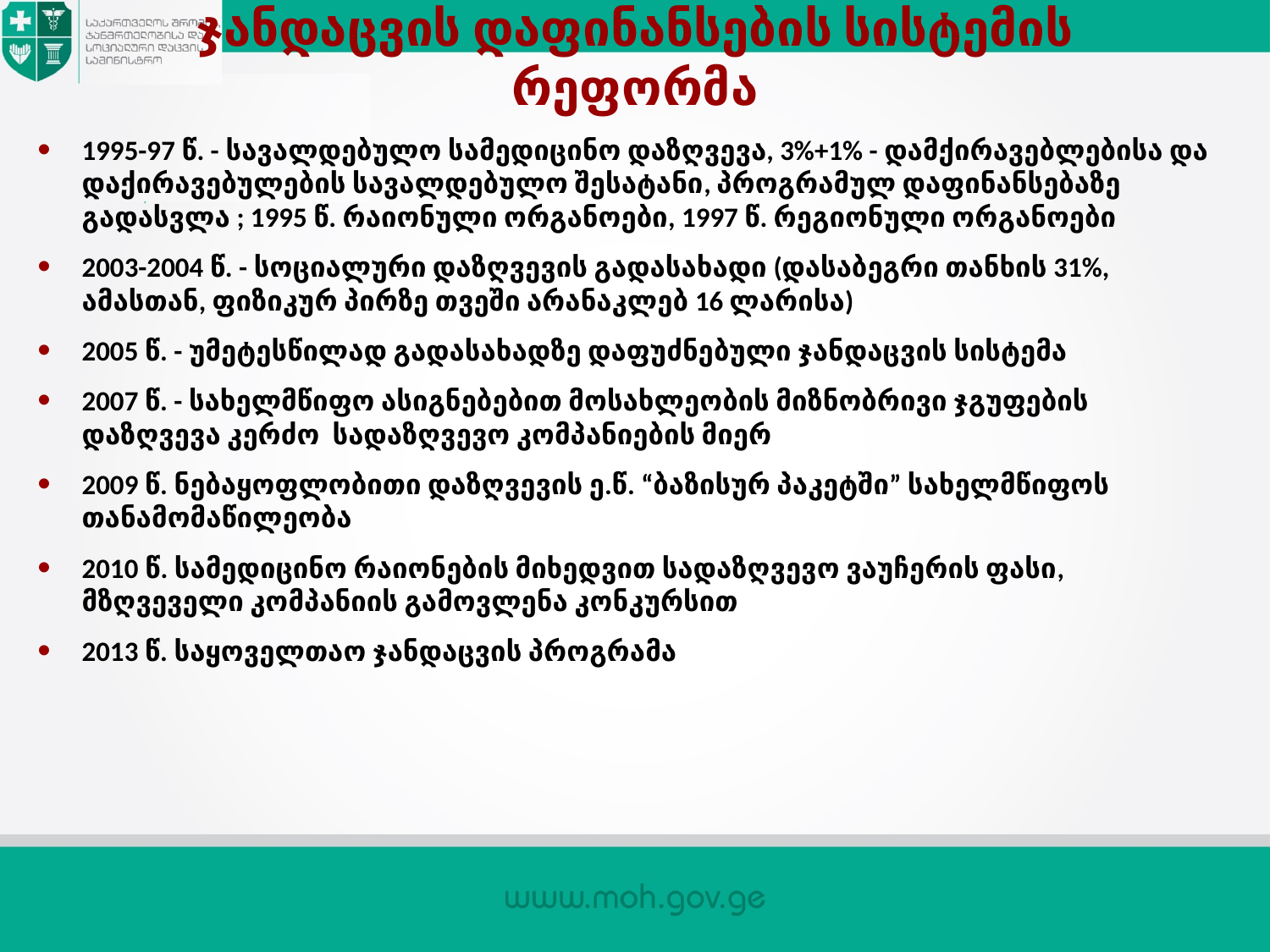

# ჯანდაცვის დაფინანსების სისტემის რეფორმა
1995-97 წ. - სავალდებულო სამედიცინო დაზღვევა, 3%+1% - დამქირავებლებისა და დაქირავებულების სავალდებულო შესატანი, პროგრამულ დაფინანსებაზე გადასვლა ; 1995 წ. რაიონული ორგანოები, 1997 წ. რეგიონული ორგანოები
2003-2004 წ. - სოციალური დაზღვევის გადასახადი (დასაბეგრი თანხის 31%, ამასთან, ფიზიკურ პირზე თვეში არანაკლებ 16 ლარისა)
2005 წ. - უმეტესწილად გადასახადზე დაფუძნებული ჯანდაცვის სისტემა
2007 წ. - სახელმწიფო ასიგნებებით მოსახლეობის მიზნობრივი ჯგუფების დაზღვევა კერძო  სადაზღვევო კომპანიების მიერ
2009 წ. ნებაყოფლობითი დაზღვევის ე.წ. “ბაზისურ პაკეტში” სახელმწიფოს თანამომაწილეობა
2010 წ. სამედიცინო რაიონების მიხედვით სადაზღვევო ვაუჩერის ფასი,  მზღვეველი კომპანიის გამოვლენა კონკურსით
2013 წ. საყოველთაო ჯანდაცვის პროგრამა